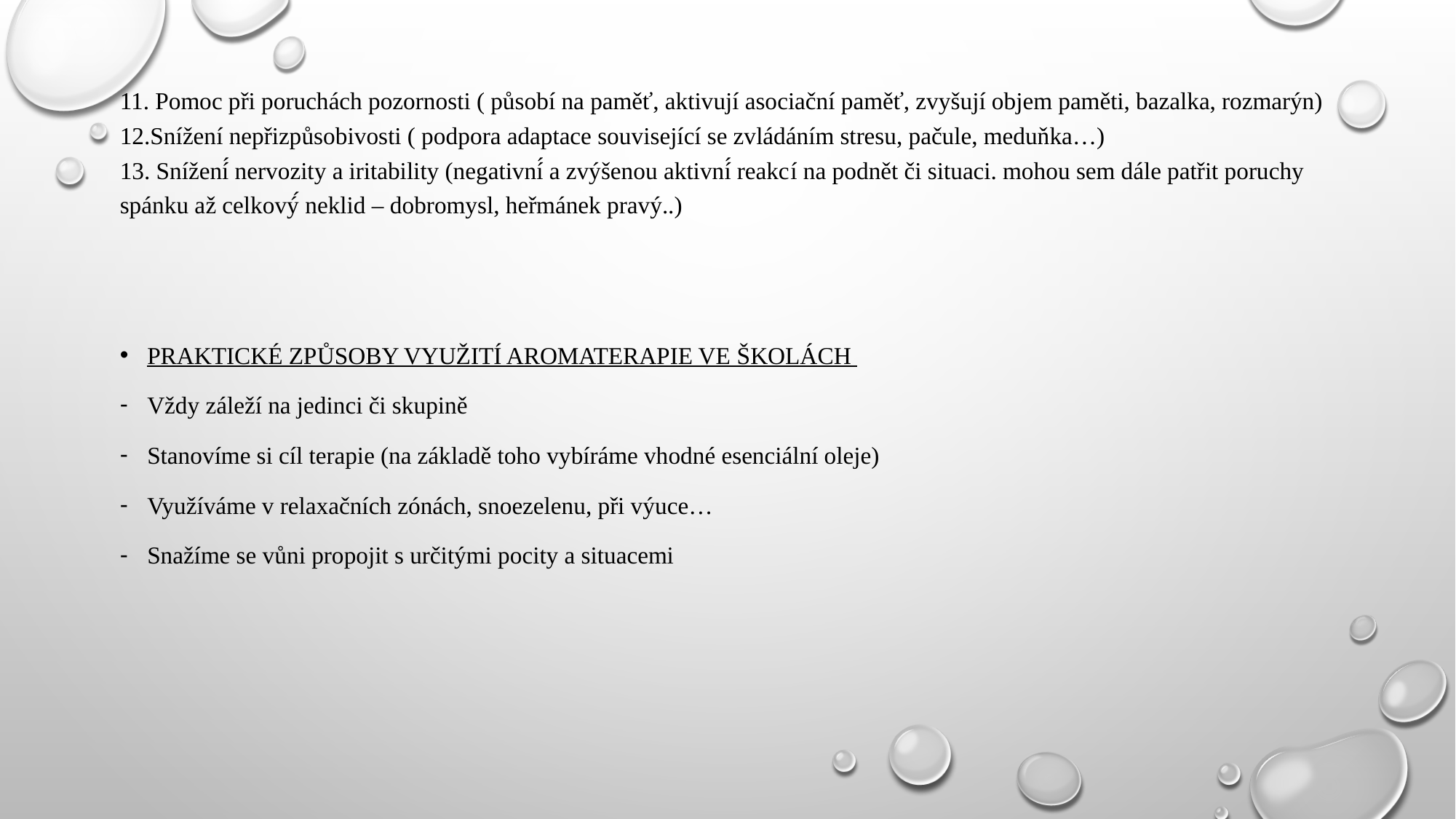

#
11. Pomoc při poruchách pozornosti ( působí na paměť, aktivují asociační paměť, zvyšují objem paměti, bazalka, rozmarýn) 12.Snížení nepřizpůsobivosti ( podpora adaptace související se zvládáním stresu, pačule, meduňka…)
13. Snížení́ nervozity a iritability (negativní́ a zvýšenou aktivní́ reakcí na podnět či situaci. mohou sem dále patřit poruchy spánku až celkový́ neklid – dobromysl, heřmánek pravý..)

praktické způsoby využití aromaterapie ve školách
Vždy záleží na jedinci či skupině
Stanovíme si cíl terapie (na základě toho vybíráme vhodné esenciální oleje)
Využíváme v relaxačních zónách, snoezelenu, při výuce…
Snažíme se vůni propojit s určitými pocity a situacemi